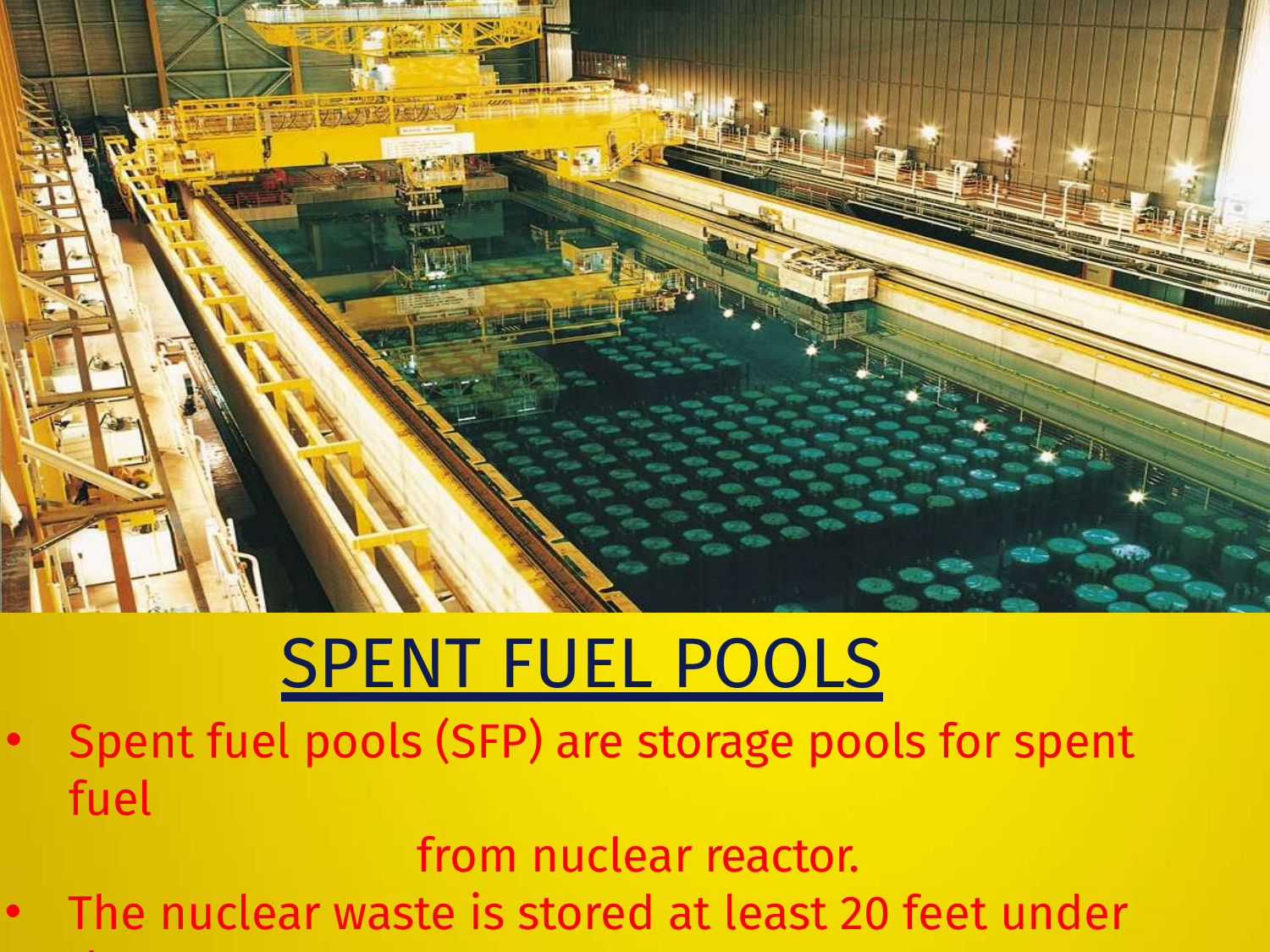

SPENT FUEL POOLS
Spent fuel pools (SFP) are storage pools for spent fuel
from nuclear reactor.
The nuclear waste is stored at least 20 feet under the
water.